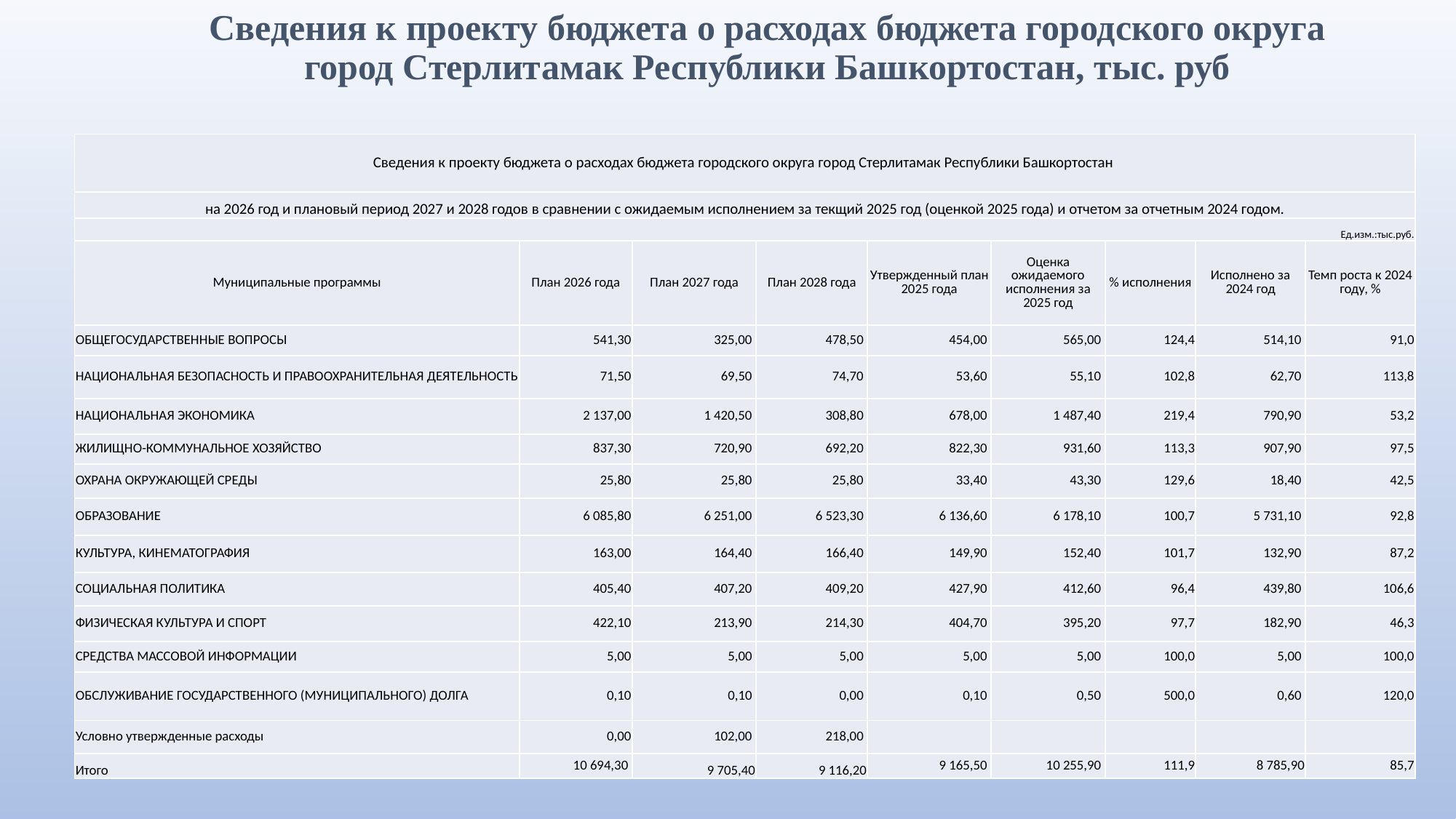

# Сведения к проекту бюджета о расходах бюджета городского округа город Стерлитамак Республики Башкортостан, тыс. руб
| Сведения к проекту бюджета о расходах бюджета городского округа город Стерлитамак Республики Башкортостан |  |  |  |  |  |  |  |  |
| --- | --- | --- | --- | --- | --- | --- | --- | --- |
| на 2026 год и плановый период 2027 и 2028 годов в сравнении с ожидаемым исполнением за текщий 2025 год (оценкой 2025 года) и отчетом за отчетным 2024 годом. |  |  |  |  |  |  |  |  |
| Ед.изм.:тыс.руб. |  |  |  |  |  |  |  |  |
| Муниципальные программы | План 2026 года | План 2027 года | План 2028 года | Утвержденный план 2025 года | Оценка ожидаемого исполнения за 2025 год | % исполнения | Исполнено за 2024 год | Темп роста к 2024 году, % |
| ОБЩЕГОСУДАРСТВЕННЫЕ ВОПРОСЫ | 541,30 | 325,00 | 478,50 | 454,00 | 565,00 | 124,4 | 514,10 | 91,0 |
| НАЦИОНАЛЬНАЯ БЕЗОПАСНОСТЬ И ПРАВООХРАНИТЕЛЬНАЯ ДЕЯТЕЛЬНОСТЬ | 71,50 | 69,50 | 74,70 | 53,60 | 55,10 | 102,8 | 62,70 | 113,8 |
| НАЦИОНАЛЬНАЯ ЭКОНОМИКА | 2 137,00 | 1 420,50 | 308,80 | 678,00 | 1 487,40 | 219,4 | 790,90 | 53,2 |
| ЖИЛИЩНО-КОММУНАЛЬНОЕ ХОЗЯЙСТВО | 837,30 | 720,90 | 692,20 | 822,30 | 931,60 | 113,3 | 907,90 | 97,5 |
| ОХРАНА ОКРУЖАЮЩЕЙ СРЕДЫ | 25,80 | 25,80 | 25,80 | 33,40 | 43,30 | 129,6 | 18,40 | 42,5 |
| ОБРАЗОВАНИЕ | 6 085,80 | 6 251,00 | 6 523,30 | 6 136,60 | 6 178,10 | 100,7 | 5 731,10 | 92,8 |
| КУЛЬТУРА, КИНЕМАТОГРАФИЯ | 163,00 | 164,40 | 166,40 | 149,90 | 152,40 | 101,7 | 132,90 | 87,2 |
| СОЦИАЛЬНАЯ ПОЛИТИКА | 405,40 | 407,20 | 409,20 | 427,90 | 412,60 | 96,4 | 439,80 | 106,6 |
| ФИЗИЧЕСКАЯ КУЛЬТУРА И СПОРТ | 422,10 | 213,90 | 214,30 | 404,70 | 395,20 | 97,7 | 182,90 | 46,3 |
| СРЕДСТВА МАССОВОЙ ИНФОРМАЦИИ | 5,00 | 5,00 | 5,00 | 5,00 | 5,00 | 100,0 | 5,00 | 100,0 |
| ОБСЛУЖИВАНИЕ ГОСУДАРСТВЕННОГО (МУНИЦИПАЛЬНОГО) ДОЛГА | 0,10 | 0,10 | 0,00 | 0,10 | 0,50 | 500,0 | 0,60 | 120,0 |
| Условно утвержденные расходы | 0,00 | 102,00 | 218,00 |  |  |  |  |  |
| Итого | 10 694,30 | 9 705,40 | 9 116,20 | 9 165,50 | 10 255,90 | 111,9 | 8 785,90 | 85,7 |